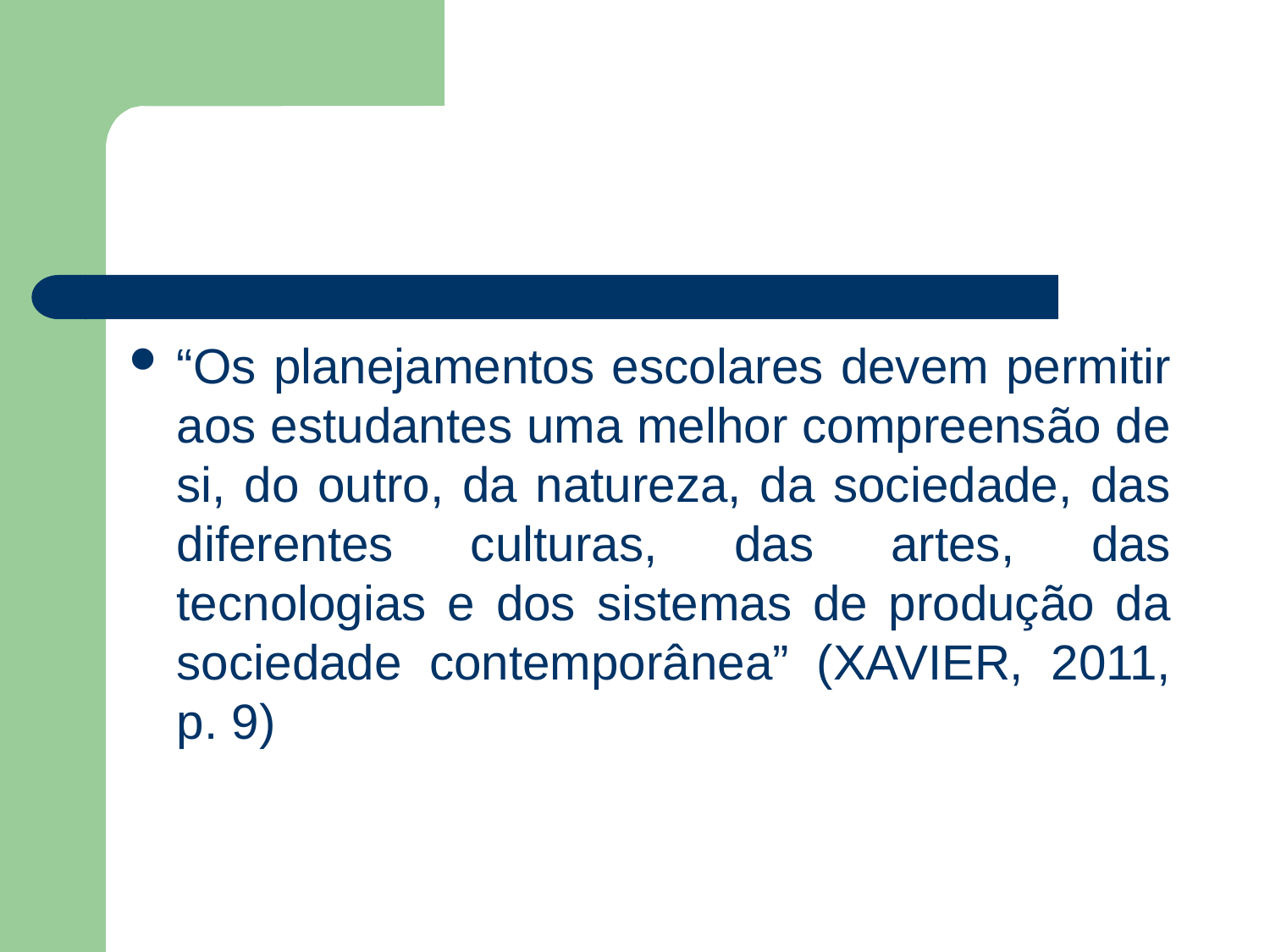

#
“Os planejamentos escolares devem permitir aos estudantes uma melhor compreensão de si, do outro, da natureza, da sociedade, das diferentes culturas, das artes, das tecnologias e dos sistemas de produção da sociedade contemporânea” (XAVIER, 2011, p. 9)